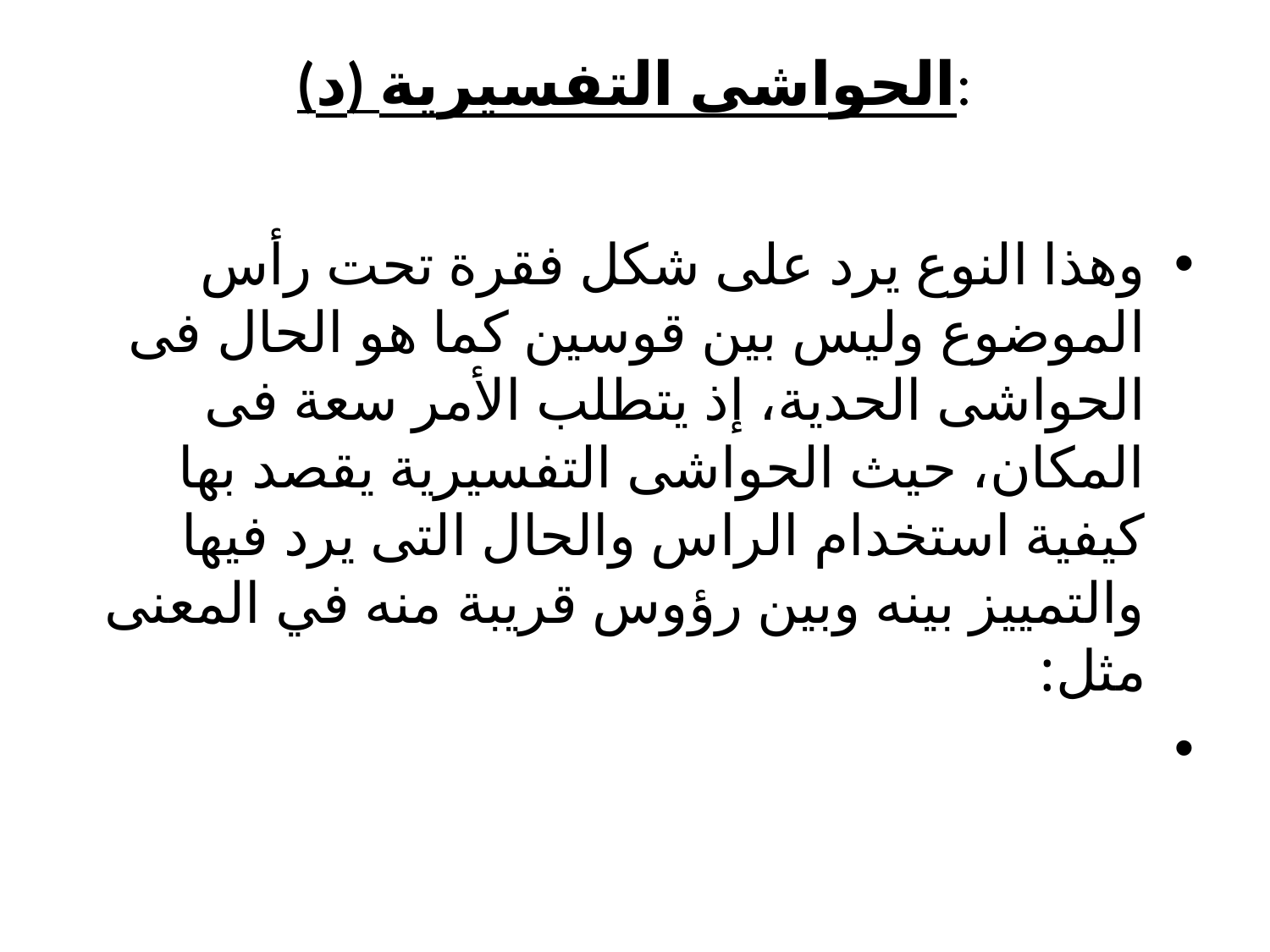

# (د) الحواشى التفسيرية:
وهذا النوع يرد على شكل فقرة تحت رأس الموضوع وليس بين قوسين كما هو الحال فى الحواشى الحدية، ‏إذ يتطلب الأمر سعة فى المكان، حيث الحواشى التفسيرية يقصد بها كيفية استخدام الراس والحال التى يرد فيها والتمييز بينه وبين رؤوس قريبة منه في المعنى مثل:
‏